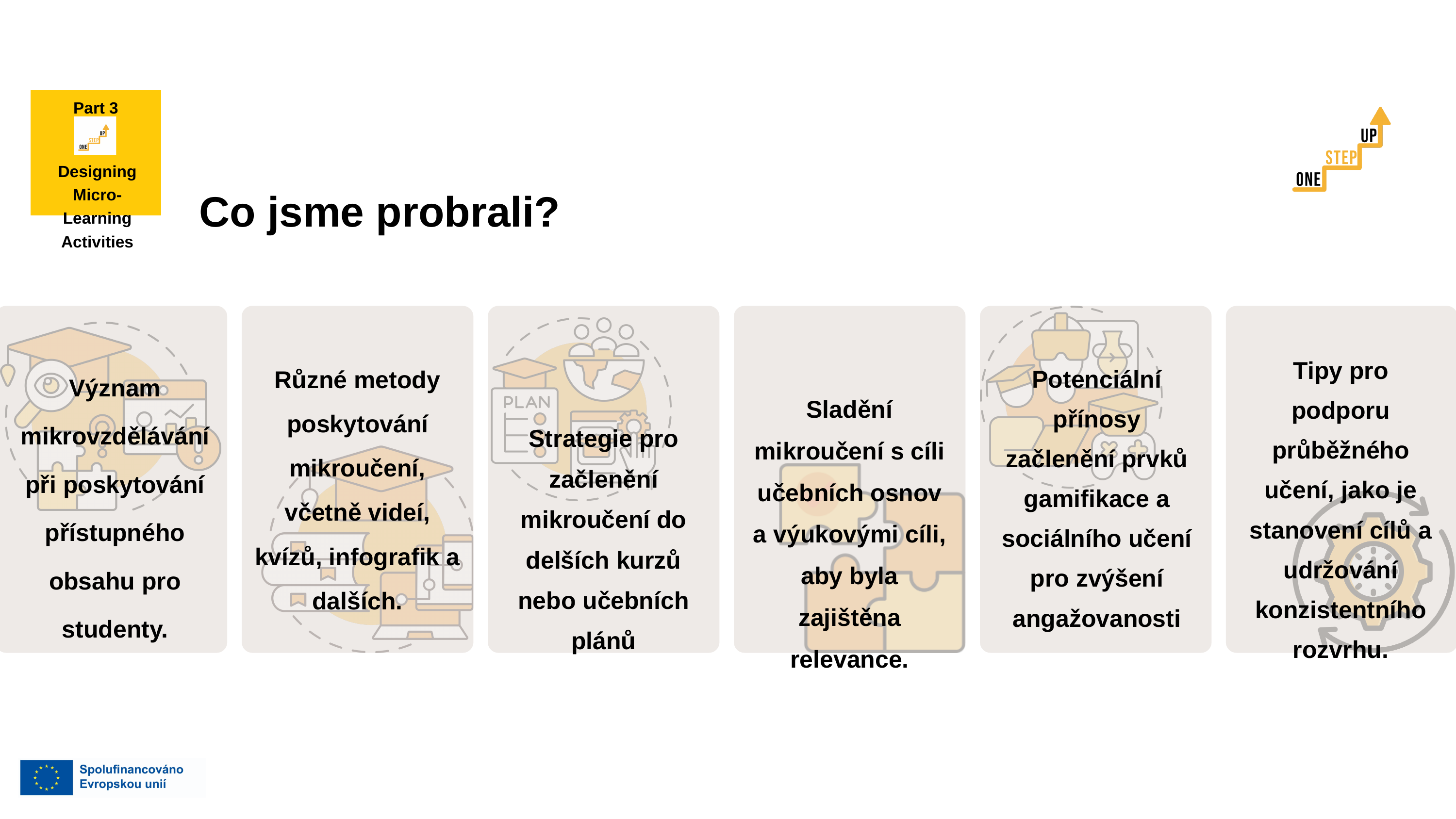

Part 3

Designing Micro-Learning Activities
Co jsme probrali?

Tipy pro podporu průběžného učení, jako je stanovení cílů a udržování konzistentního rozvrhu.
Různé metody poskytování mikroučení, včetně videí, kvízů, infografik a dalších.
Potenciální přínosy začlenění prvků gamifikace a sociálního učení pro zvýšení angažovanosti
Význam mikrovzdělávání při poskytování přístupného obsahu pro studenty.
Sladění mikroučení s cíli učebních osnov a výukovými cíli, aby byla zajištěna relevance.
Strategie pro začlenění mikroučení do delších kurzů nebo učebních plánů